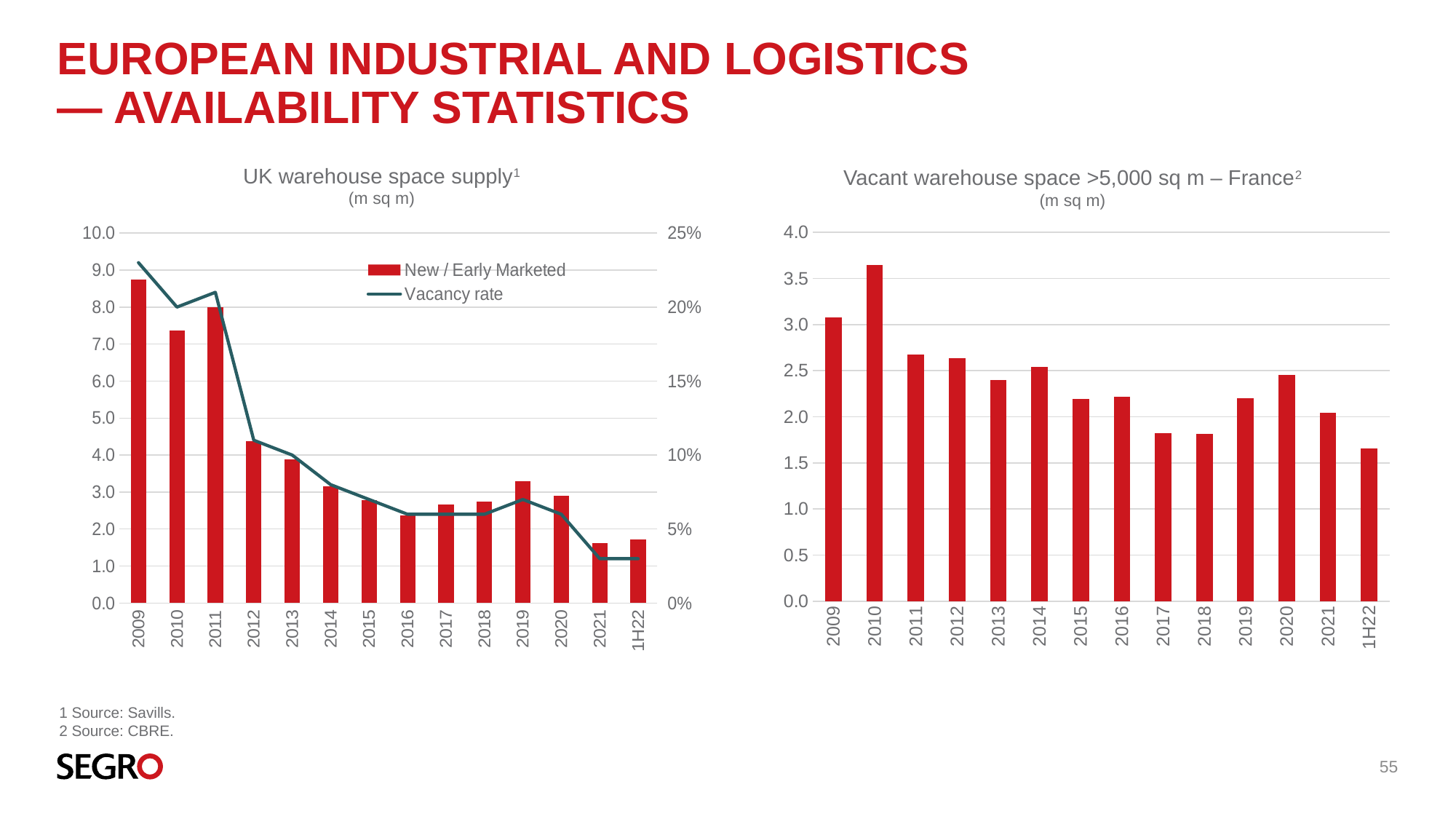

# European industrial and logistics — availability statistics
UK warehouse space supply1
(m sq m)
Vacant warehouse space >5,000 sq m – France2
(m sq m)

### Chart

| Category | New / Early Marketed | Vacancy rate |
|---|---|---|
| 2009 | 8.748604189944134 | 0.23 |
| 2010 | 7.375359776536313 | 0.2 |
| 2011 | 7.99343677839851 | 0.21 |
| 2012 | 4.383174115456239 | 0.11 |
| 2013 | 3.877542737430167 | 0.1 |
| 2014 | 3.1534013035381747 | 0.08 |
| 2015 | 2.7766131284916202 | 0.07 |
| 2016 | 2.3647396648044694 | 0.06 |
| 2017 | 2.6657692737430168 | 0.06 |
| 2018 | 2.7340775605214156 | 0.06 |
| 2019 | 3.293643389199255 | 0.07 |
| 2020 | 2.8952324022346367 | 0.06 |
| 2021 | 1.615018901303538 | 0.03 |
| 1H22 | 1.72 | 0.03 |

### Chart

| Category | Grade A |
|---|---|
| 2009 | 3.0763000000000003 |
| 2010 | 3.6433 |
| 2011 | 2.6743 |
| 2012 | 2.6319 |
| 2013 | 2.3971999999999998 |
| 2014 | 2.5436 |
| 2015 | 2.1959 |
| 2016 | 2.2151 |
| 2017 | 1.8203 |
| 2018 | 1.8132000000000001 |
| 2019 | 2.2048 |
| 2020 | 2.4522 |
| 2021 | 2.0399000000000003 |
| 1H22 | 1.6549 |
1 Source: Savills.
2 Source: CBRE.
55